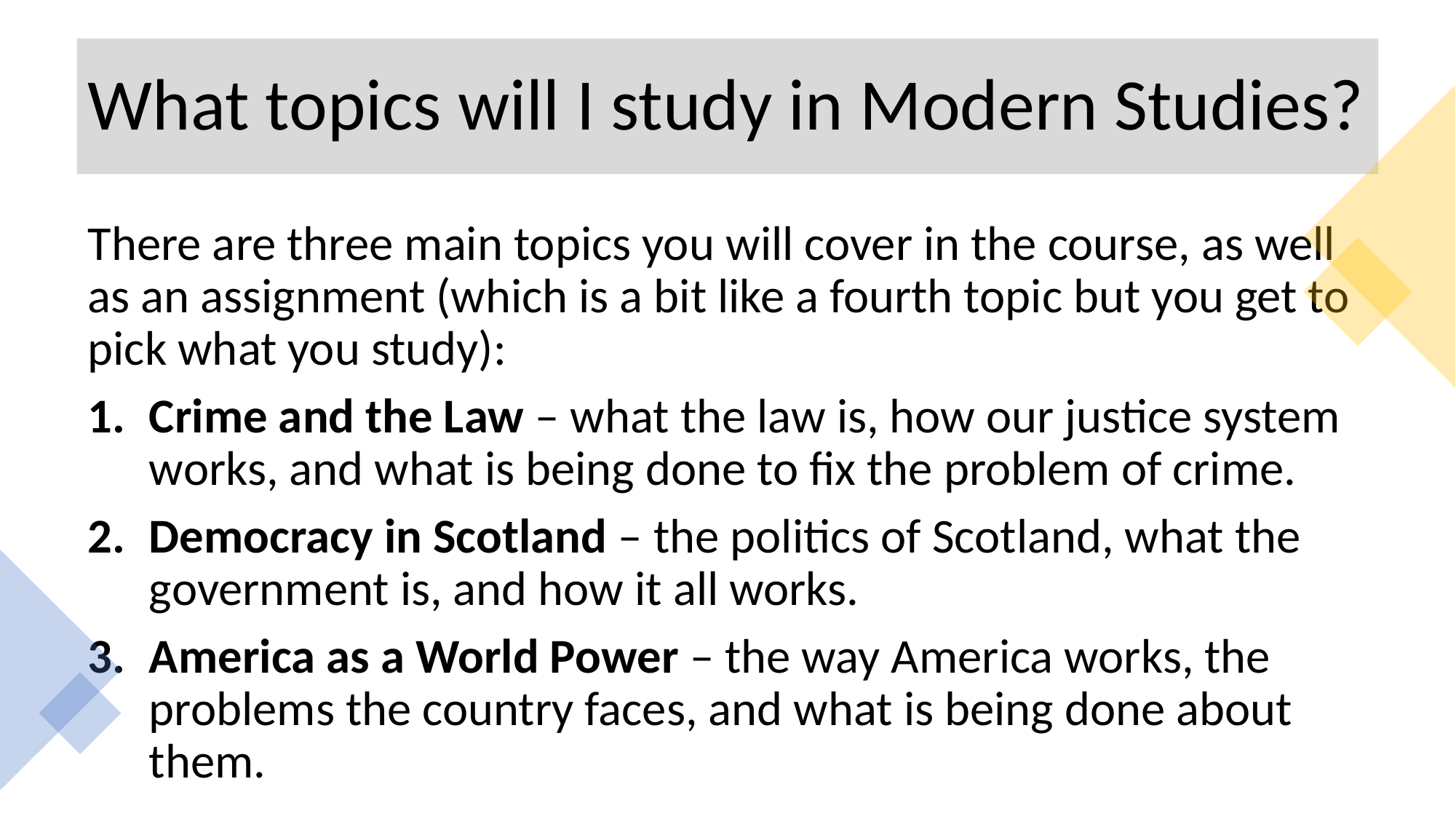

# What topics will I study in Modern Studies?

There are three main topics you will cover in the course, as well as an assignment (which is a bit like a fourth topic but you get to pick what you study):
Crime and the Law – what the law is, how our justice system works, and what is being done to fix the problem of crime.
Democracy in Scotland – the politics of Scotland, what the government is, and how it all works.
America as a World Power – the way America works, the problems the country faces, and what is being done about them.